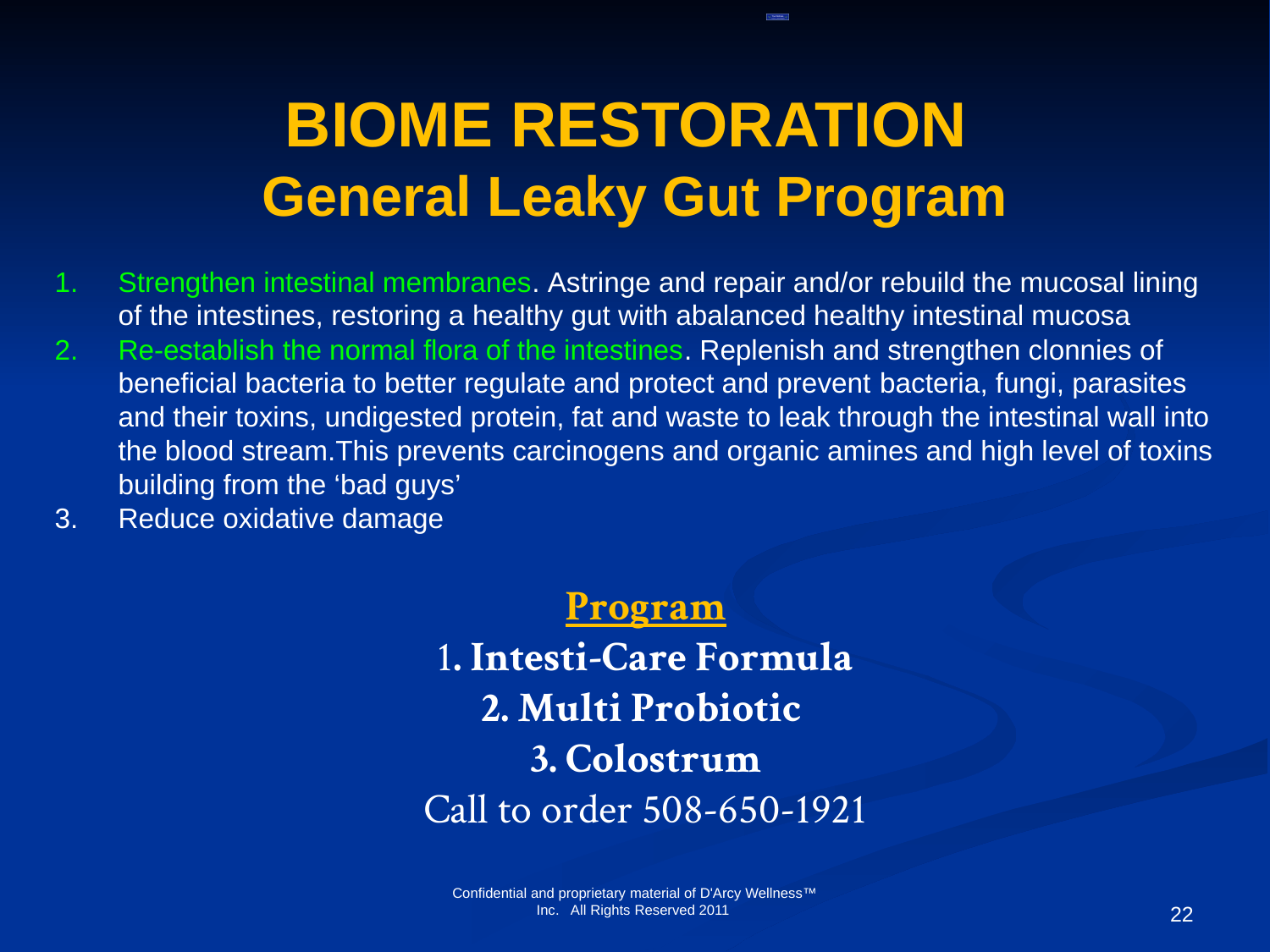

# BIOME RESTORATION General Leaky Gut Program
Strengthen intestinal membranes. Astringe and repair and/or rebuild the mucosal lining of the intestines, restoring a healthy gut with abalanced healthy intestinal mucosa
Re-establish the normal flora of the intestines. Replenish and strengthen clonnies of beneficial bacteria to better regulate and protect and prevent bacteria, fungi, parasites and their toxins, undigested protein, fat and waste to leak through the intestinal wall into the blood stream.This prevents carcinogens and organic amines and high level of toxins building from the ‘bad guys’
Reduce oxidative damage

Program
1. Intesti-Care Formula
2. Multi Probiotic
3. Colostrum
Call to order 508-650-1921

Confidential and proprietary material of D'Arcy Wellness™ Inc.   All Rights Reserved 2011
22